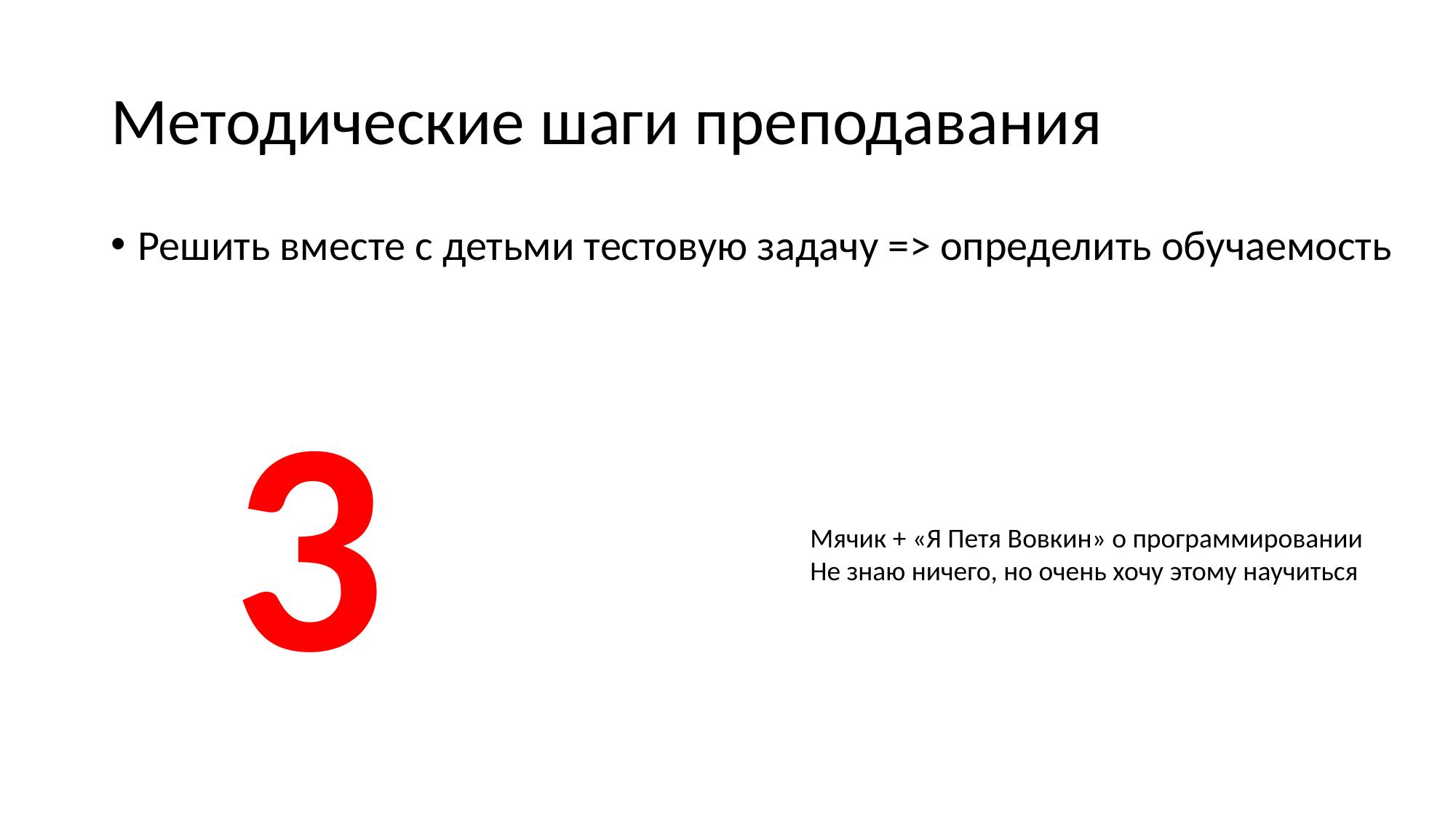

Методические шаги преподавания
Решить вместе с детьми тестовую задачу => определить обучаемость
3
Мячик + «Я Петя Вовкин» о программировании
Не знаю ничего, но очень хочу этому научиться